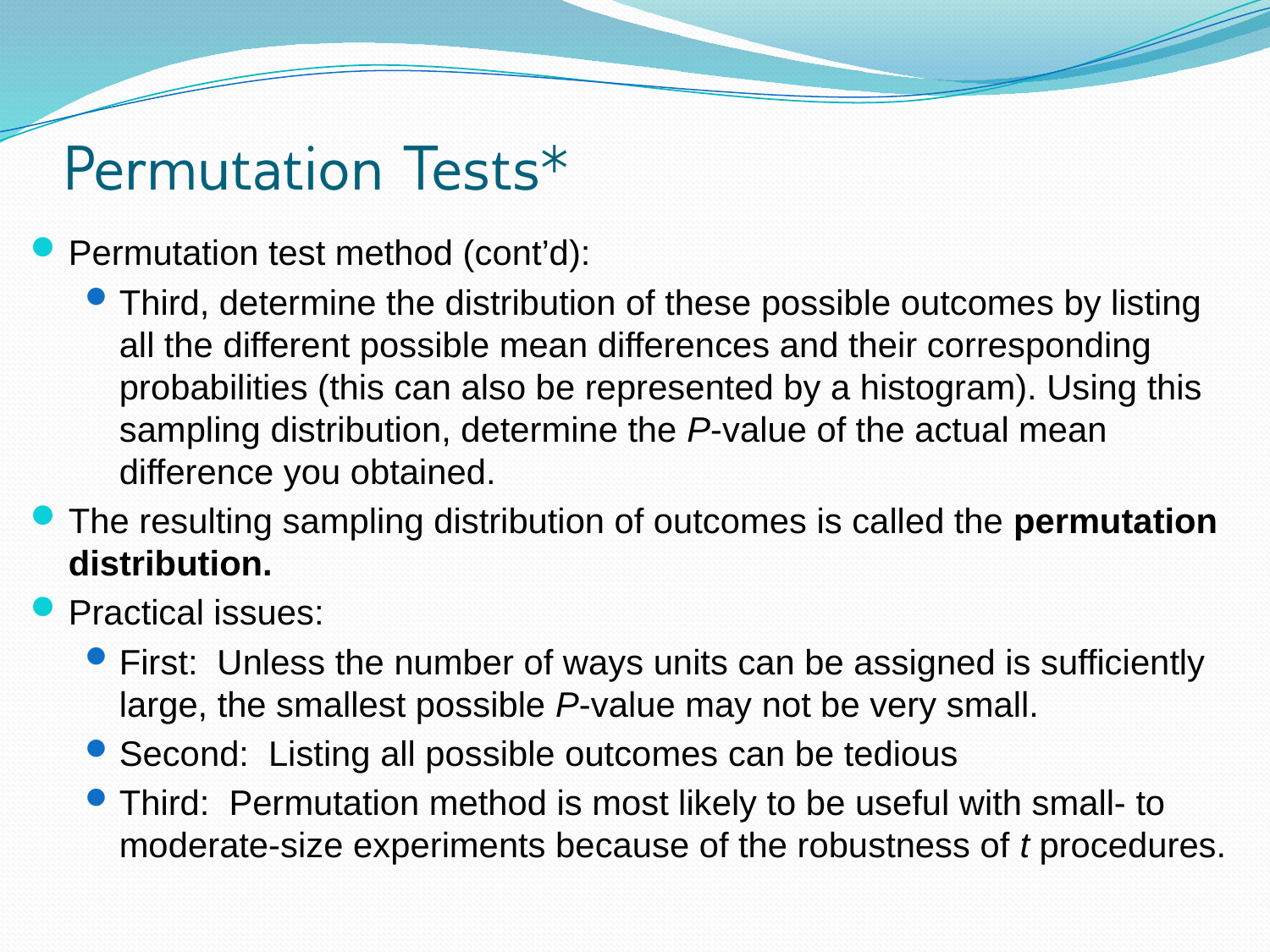

# Permutation Tests*
Permutation test method (cont’d):
Third, determine the distribution of these possible outcomes by listing all the different possible mean differences and their corresponding probabilities (this can also be represented by a histogram). Using this sampling distribution, determine the P-value of the actual mean difference you obtained.
The resulting sampling distribution of outcomes is called the permutation distribution.
Practical issues:
First:  Unless the number of ways units can be assigned is sufficiently large, the smallest possible P-value may not be very small.
Second:  Listing all possible outcomes can be tedious
Third:  Permutation method is most likely to be useful with small- to moderate-size experiments because of the robustness of t procedures.